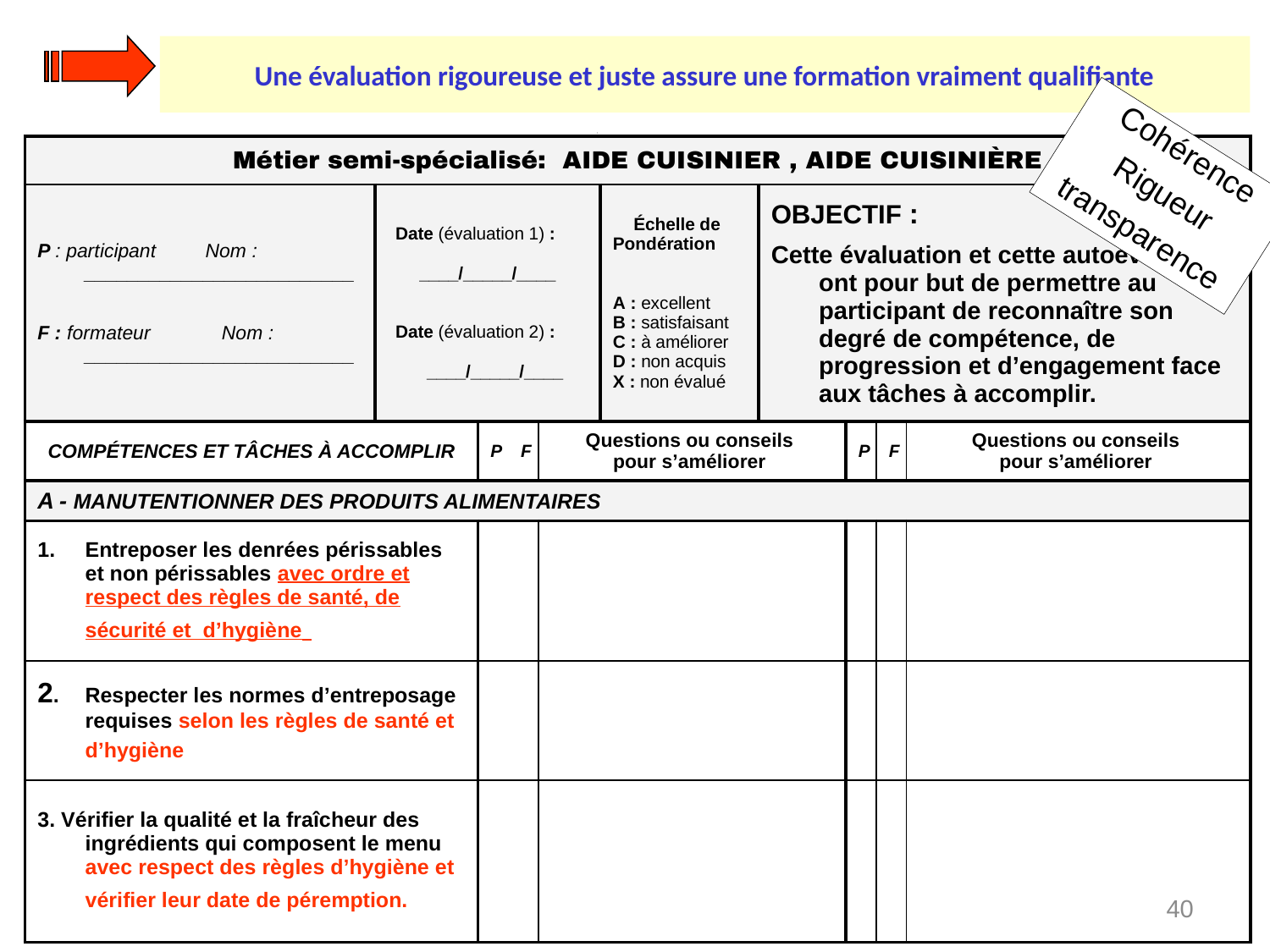

# Une évaluation rigoureuse et juste assure une formation vraiment qualifiante
Cohérence
Rigueur
transparence

| Métier semi-spécialisé: AIDE CUISINIER , AIDE CUISINIÈRE |  |  |  |  |  |  |  |  |  |
| --- | --- | --- | --- | --- | --- | --- | --- | --- | --- |
| P : participant Nom : \_\_\_\_\_\_\_\_\_\_\_\_\_\_\_\_\_\_\_\_\_\_\_\_\_ F : formateur Nom : \_\_\_\_\_\_\_\_\_\_\_\_\_\_\_\_\_\_\_\_\_\_\_\_\_ | Date (évaluation 1) : \_\_\_\_/\_\_\_\_\_/\_\_\_\_ Date (évaluation 2) : \_\_\_\_/\_\_\_\_\_/\_\_\_\_ |  |  |  | Échelle de Pondération A : excellent B : satisfaisant C : à améliorer D : non acquis X : non évalué | OBJECTIF : Cette évaluation et cette autoévaluation ont pour but de permettre au participant de reconnaître son degré de compétence, de progression et d’engagement face aux tâches à accomplir. |  |  |  |
| COMPÉTENCES ET TÂCHES À ACCOMPLIR |  | P | F | Questions ou conseils pour s’améliorer |  |  | P | F | Questions ou conseils pour s’améliorer |
| A - MANUTENTIONNER DES PRODUITS ALIMENTAIRES |  |  |  |  |  |  |  |  |  |
| 1. Entreposer les denrées périssables et non périssables avec ordre et respect des règles de santé, de sécurité et d’hygiène |  |  |  |  |  |  |  |  |  |
| 2. Respecter les normes d’entreposage requises selon les règles de santé et d’hygiène |  |  |  |  |  |  |  |  |  |
| 3. Vérifier la qualité et la fraîcheur des ingrédients qui composent le menu avec respect des règles d’hygiène et vérifier leur date de péremption. |  |  |  |  |  |  |  |  |  |
40